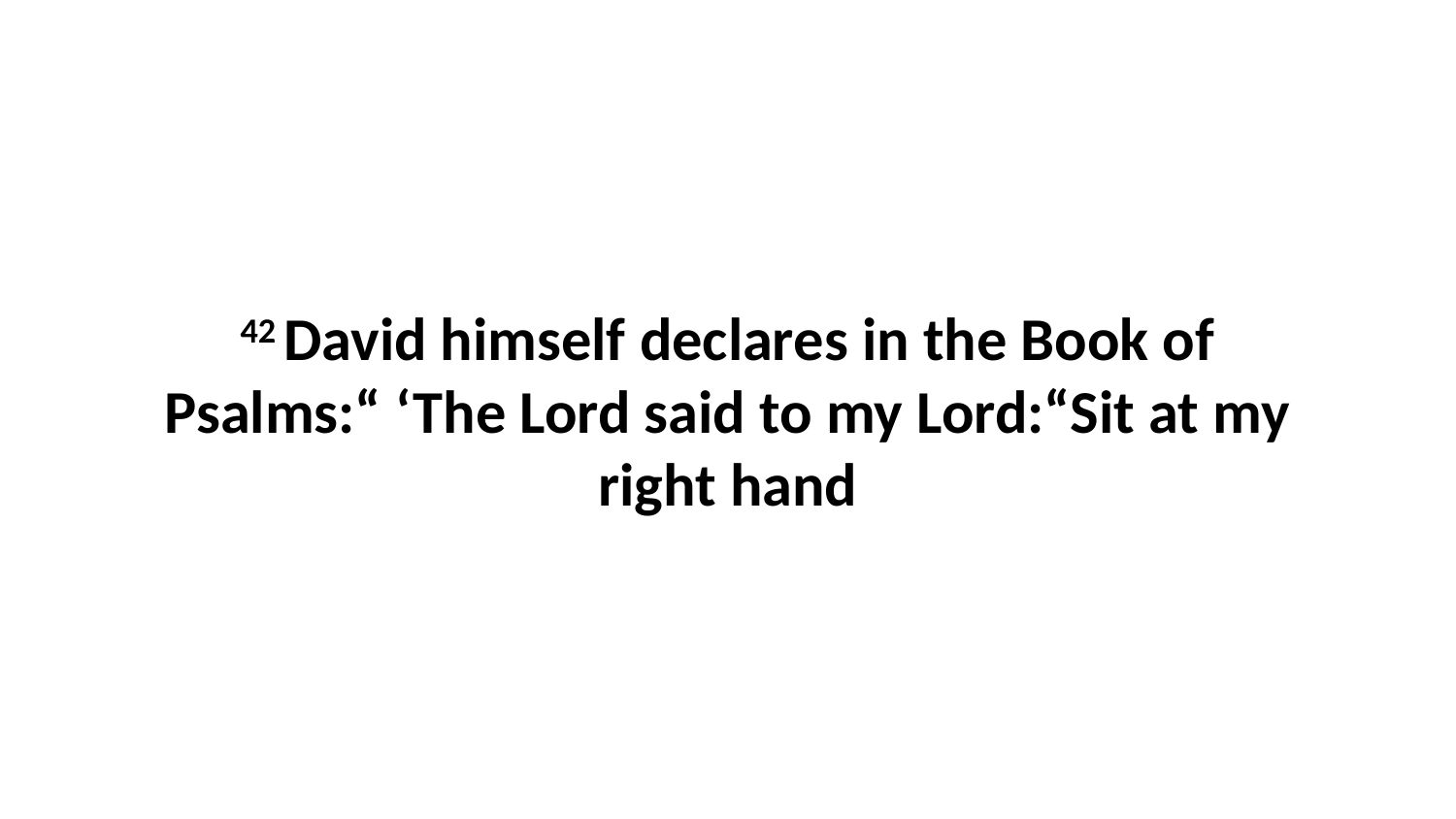

42 David himself declares in the Book of Psalms:“ ‘The Lord said to my Lord:“Sit at my right hand